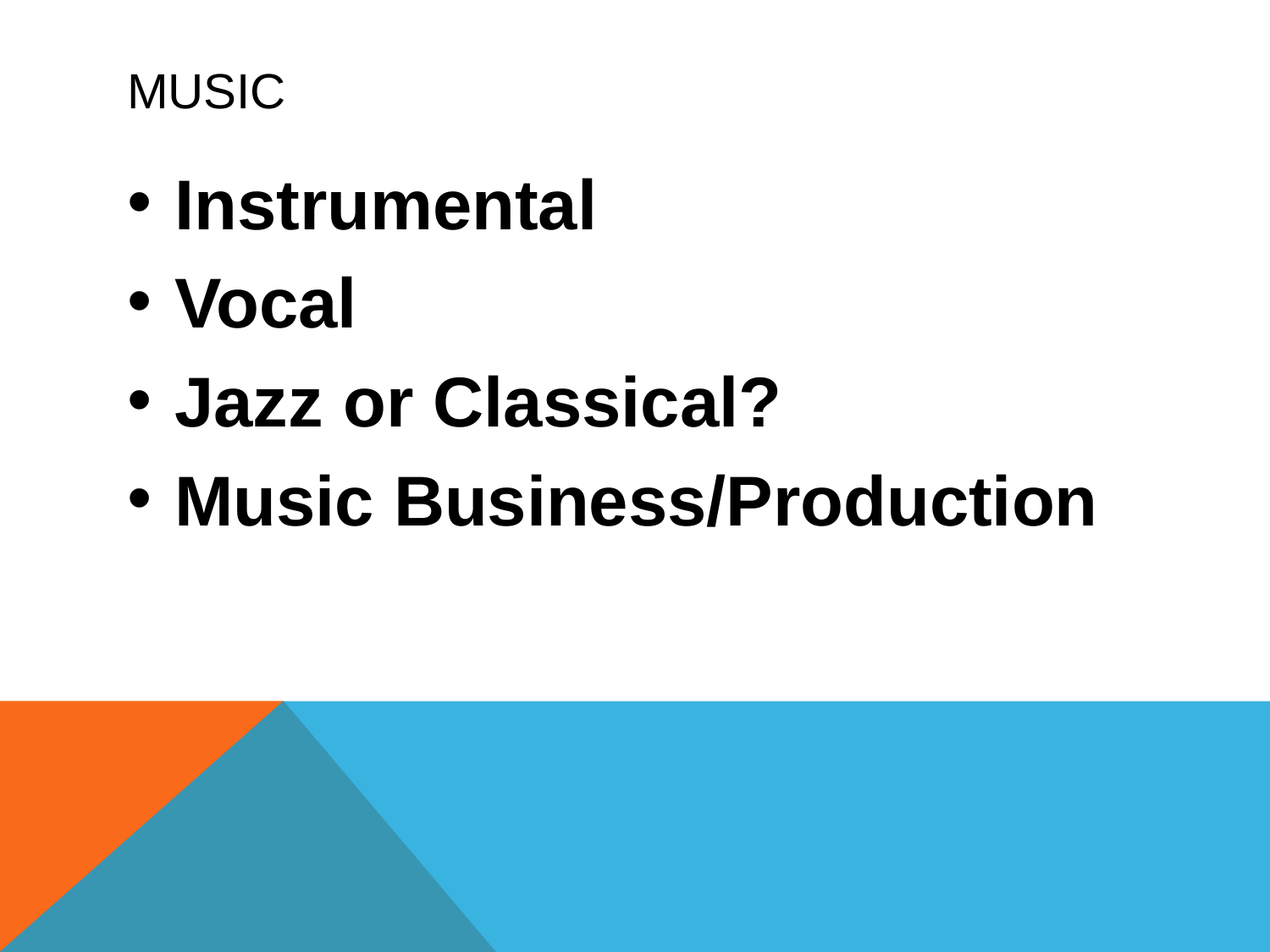

# Music
Instrumental
Vocal
Jazz or Classical?
Music Business/Production